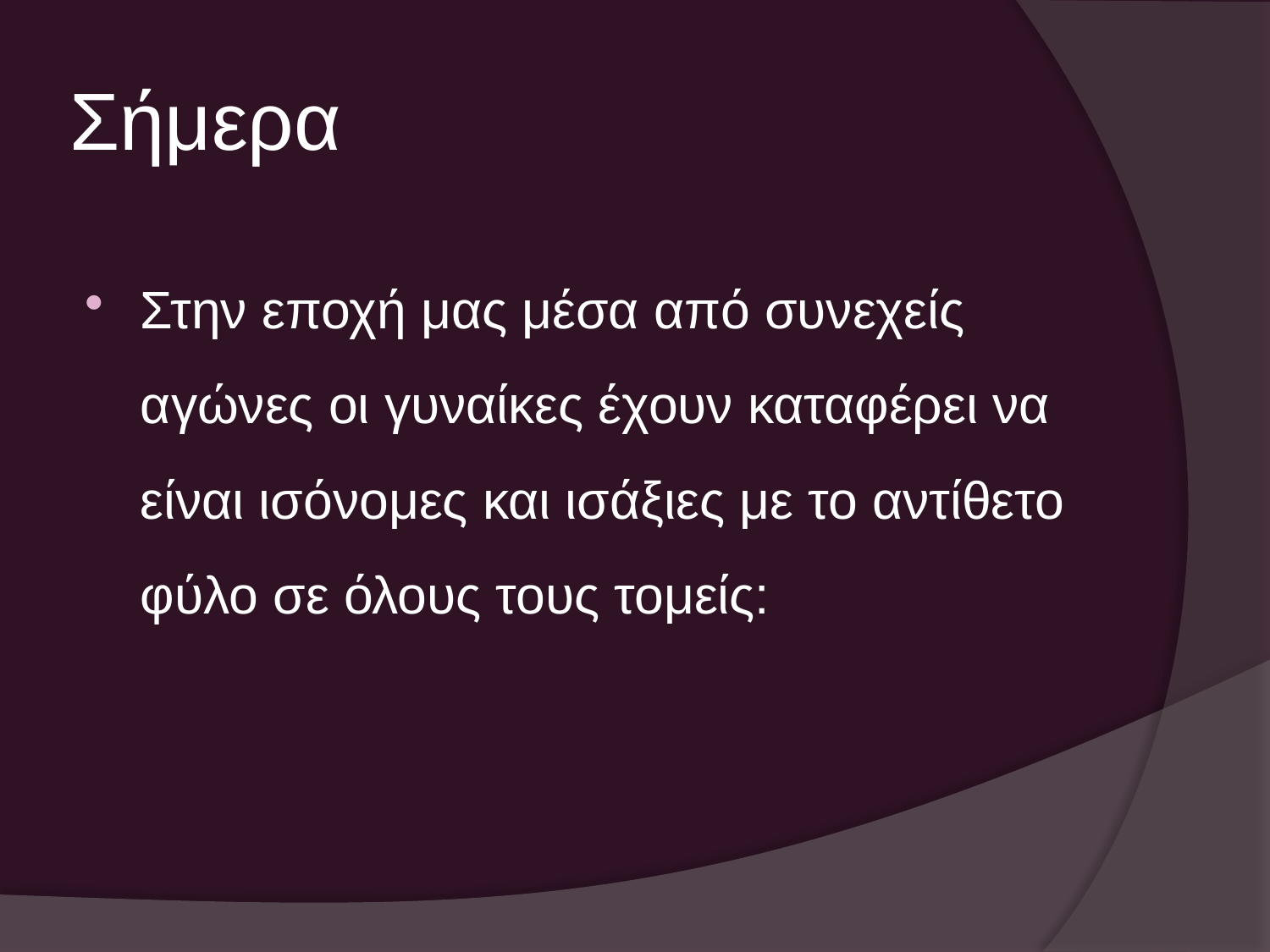

# Σήμερα
Στην εποχή μας μέσα από συνεχείς αγώνες οι γυναίκες έχουν καταφέρει να είναι ισόνομες και ισάξιες με το αντίθετο φύλο σε όλους τους τομείς: